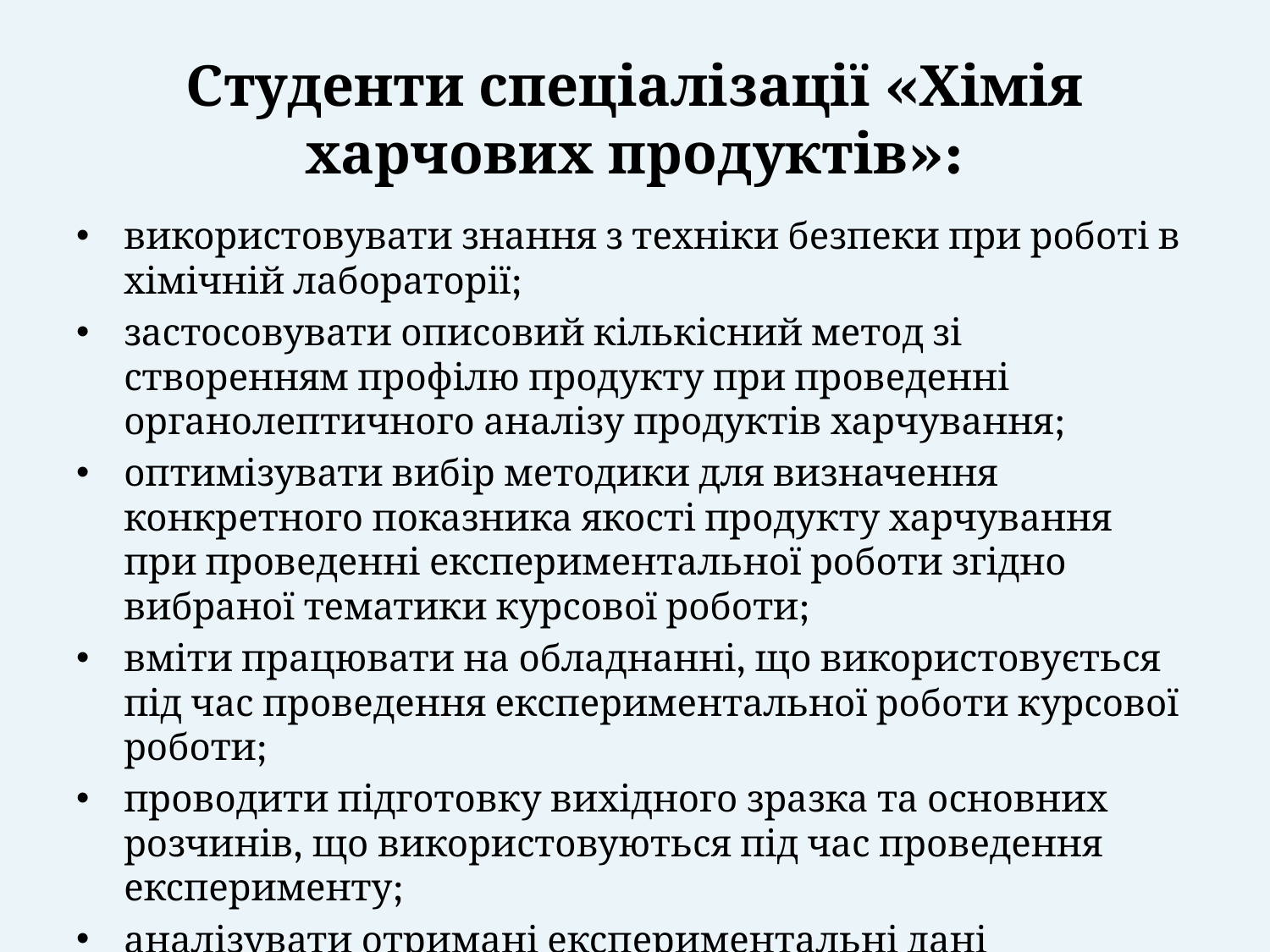

# Студенти спеціалізації «Хімія харчових продуктів»:
використовувати знання з техніки безпеки при роботі в хімічній лабораторії;
застосовувати описовий кількісний метод зі створенням профілю продукту при проведенні органолептичного аналізу продуктів харчування;
оптимізувати вибір методики для визначення конкретного показника якості продукту харчування при проведенні експериментальної роботи згідно вибраної тематики курсової роботи;
вміти працювати на обладнанні, що використовується під час проведення експериментальної роботи курсової роботи;
проводити підготовку вихідного зразка та основних розчинів, що використовуються під час проведення експерименту;
аналізувати отримані експериментальні дані